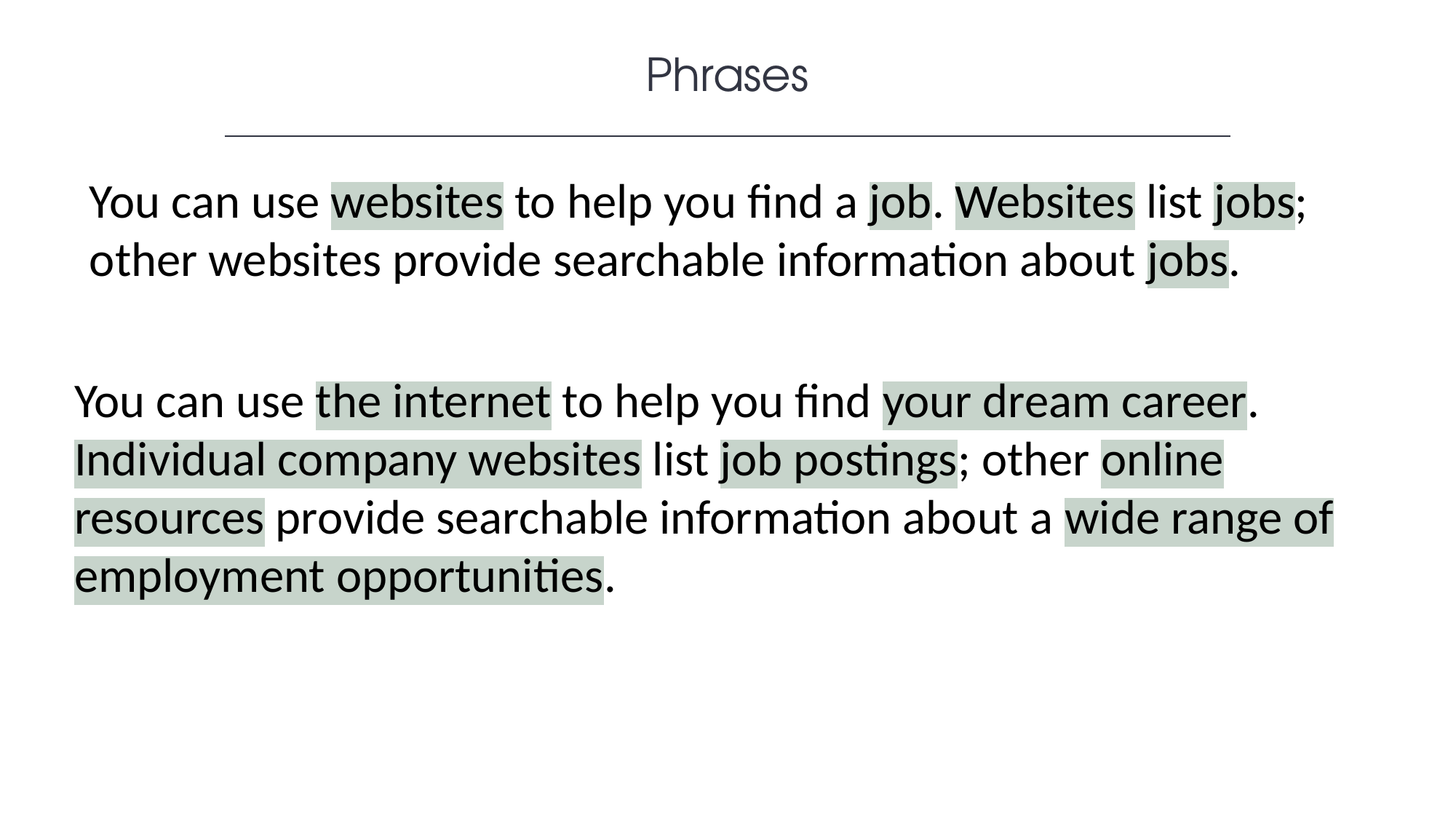

Phrases
You can use websites to help you find a job. Websites list jobs; other websites provide searchable information about jobs.
You can use the internet to help you find your dream career. Individual company websites list job postings; other online resources provide searchable information about a wide range of employment opportunities.